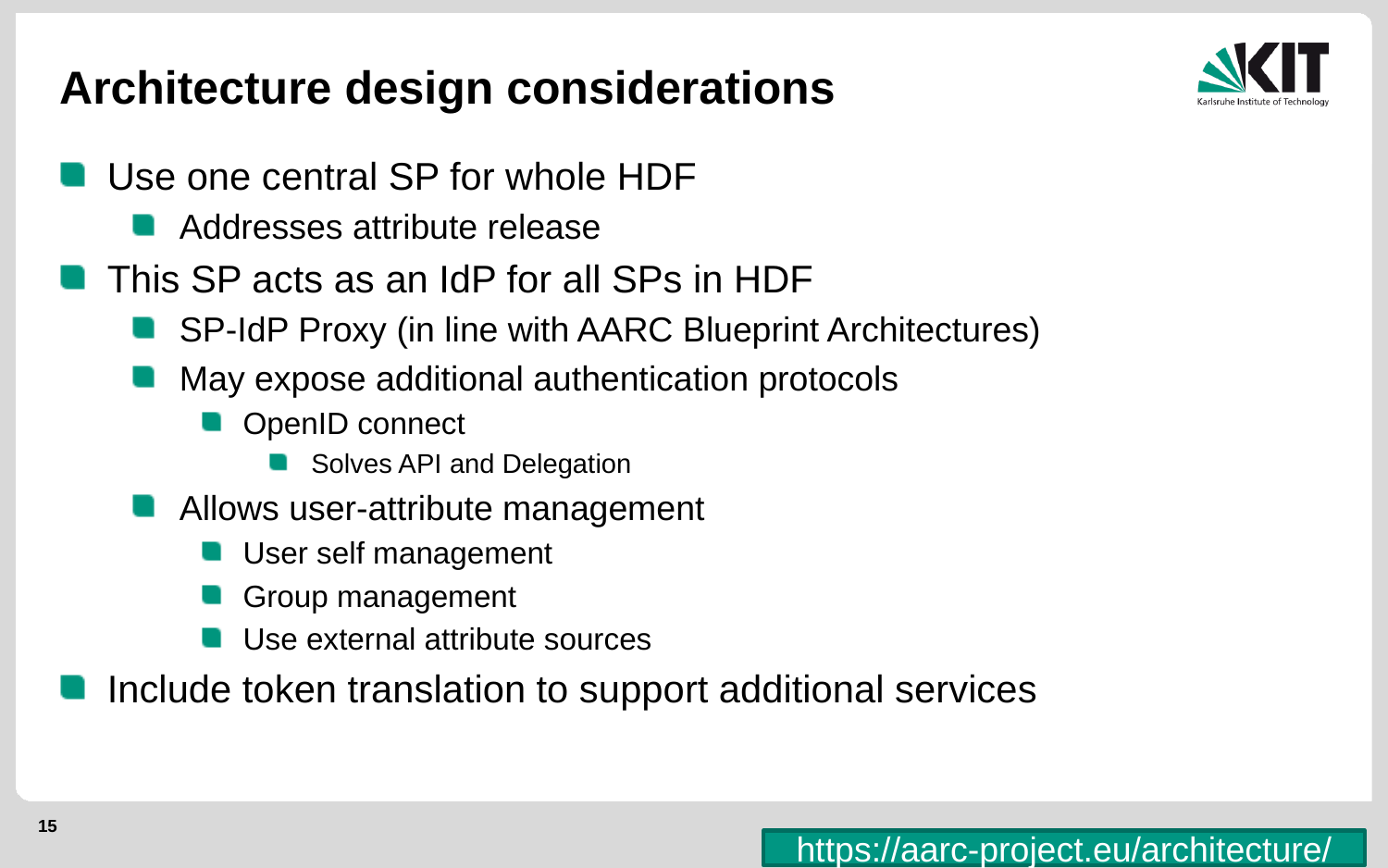

# Architecture design considerations
Use one central SP for whole HDF
Addresses attribute release
This SP acts as an IdP for all SPs in HDF
SP-IdP Proxy (in line with AARC Blueprint Architectures)
May expose additional authentication protocols
OpenID connect
Solves API and Delegation
Allows user-attribute management
User self management
Group management
Use external attribute sources
Include token translation to support additional services

https://aarc-project.eu/architecture/